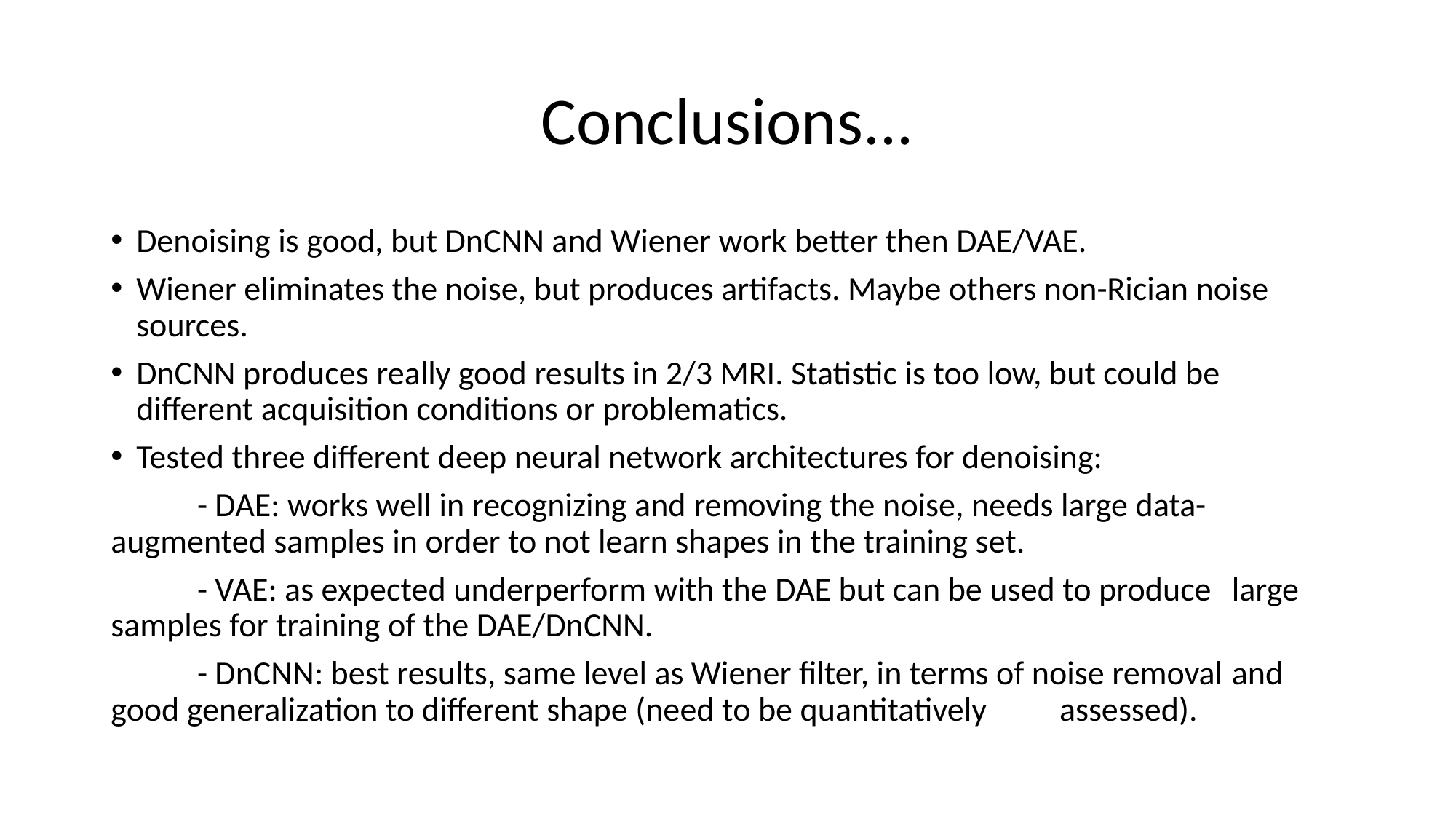

# Conclusions...
Denoising is good, but DnCNN and Wiener work better then DAE/VAE.
Wiener eliminates the noise, but produces artifacts. Maybe others non-Rician noise sources.
DnCNN produces really good results in 2/3 MRI. Statistic is too low, but could be different acquisition conditions or problematics.
Tested three different deep neural network architectures for denoising:
	- DAE: works well in recognizing and removing the noise, needs large data-	augmented samples in order to not learn shapes in the training set.
	- VAE: as expected underperform with the DAE but can be used to produce 	large samples for training of the DAE/DnCNN.
	- DnCNN: best results, same level as Wiener filter, in terms of noise removal 	and good generalization to different shape (need to be quantitatively 	assessed).